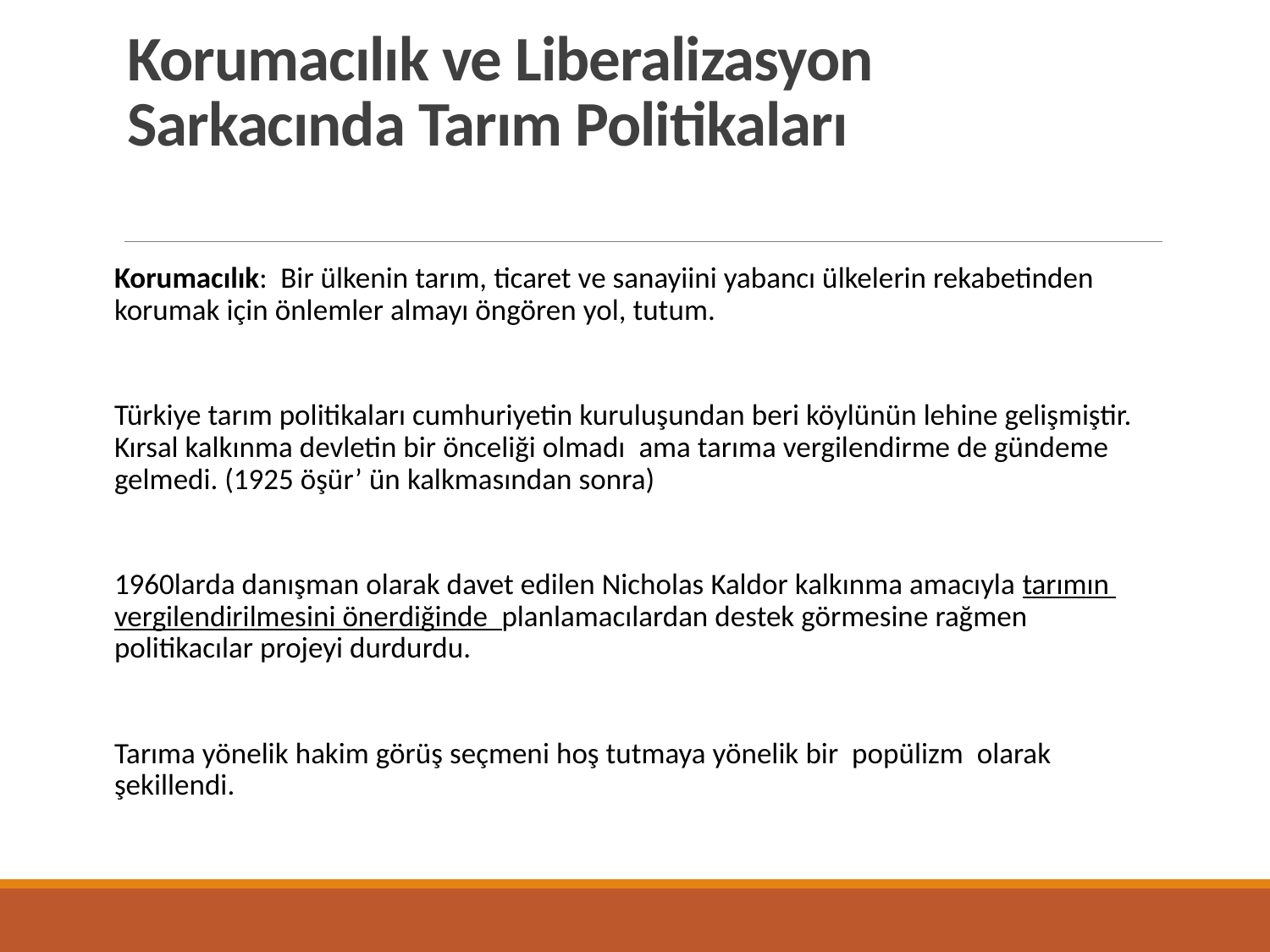

# Korumacılık ve Liberalizasyon Sarkacında Tarım Politikaları
Korumacılık:  Bir ülkenin tarım, ticaret ve sanayiini yabancı ülkelerin rekabetinden korumak için önlemler almayı öngören yol, tutum.

Türkiye tarım politikaları cumhuriyetin kuruluşundan beri köylünün lehine gelişmiştir. Kırsal kalkınma devletin bir önceliği olmadı  ama tarıma vergilendirme de gündeme gelmedi. (1925 öşür’ ün kalkmasından sonra)

1960larda danışman olarak davet edilen Nicholas Kaldor kalkınma amacıyla tarımın  vergilendirilmesini önerdiğinde  planlamacılardan destek görmesine rağmen politikacılar projeyi durdurdu.

Tarıma yönelik hakim görüş seçmeni hoş tutmaya yönelik bir  popülizm  olarak şekillendi.